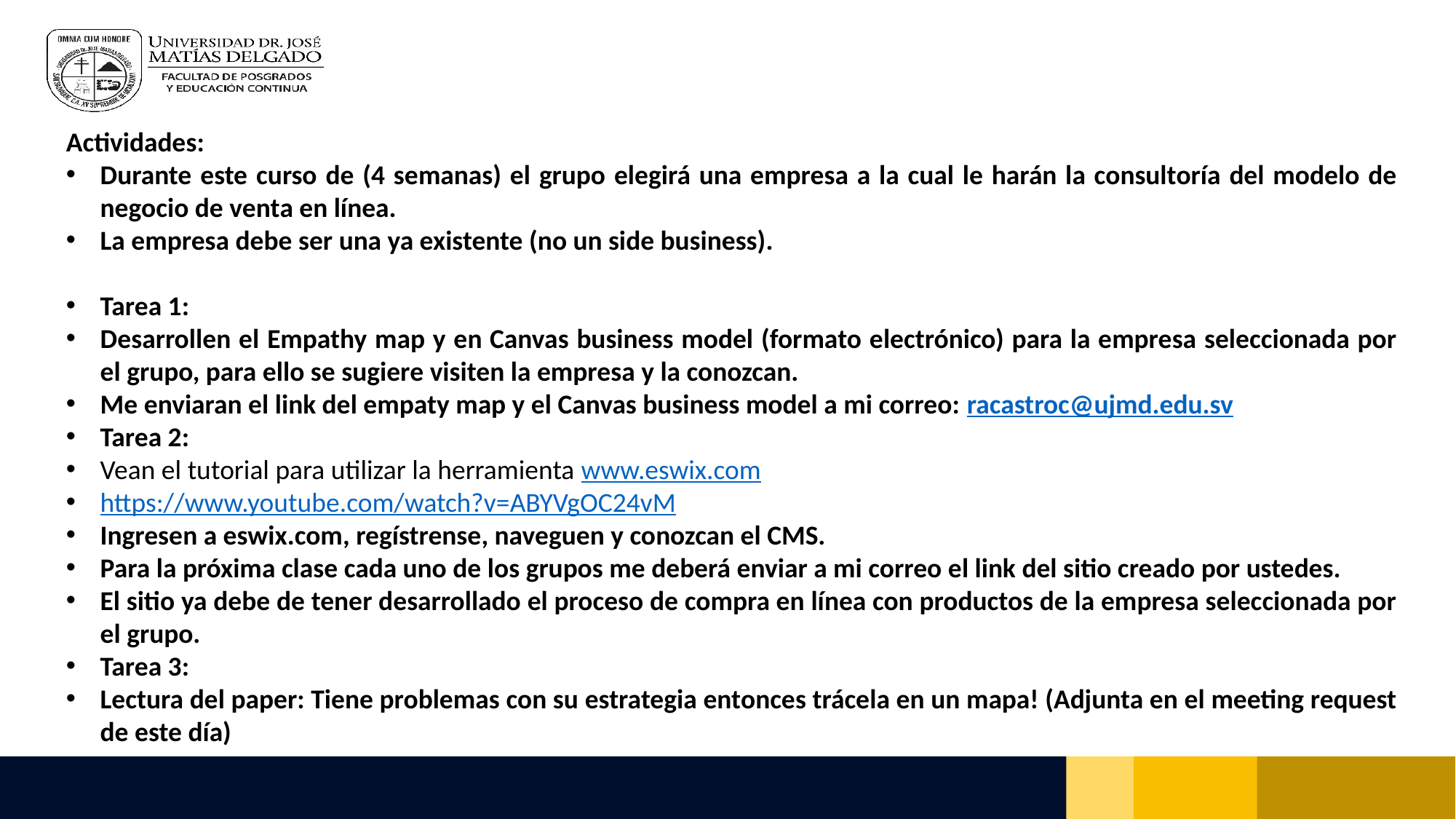

Actividades:
Durante este curso de (4 semanas) el grupo elegirá una empresa a la cual le harán la consultoría del modelo de negocio de venta en línea.
La empresa debe ser una ya existente (no un side business).

Tarea 1:
Desarrollen el Empathy map y en Canvas business model (formato electrónico) para la empresa seleccionada por el grupo, para ello se sugiere visiten la empresa y la conozcan.
Me enviaran el link del empaty map y el Canvas business model a mi correo: racastroc@ujmd.edu.sv
Tarea 2:
Vean el tutorial para utilizar la herramienta www.eswix.com
https://www.youtube.com/watch?v=ABYVgOC24vM
Ingresen a eswix.com, regístrense, naveguen y conozcan el CMS.
Para la próxima clase cada uno de los grupos me deberá enviar a mi correo el link del sitio creado por ustedes.
El sitio ya debe de tener desarrollado el proceso de compra en línea con productos de la empresa seleccionada por el grupo.
Tarea 3:
Lectura del paper: Tiene problemas con su estrategia entonces trácela en un mapa! (Adjunta en el meeting request de este día)